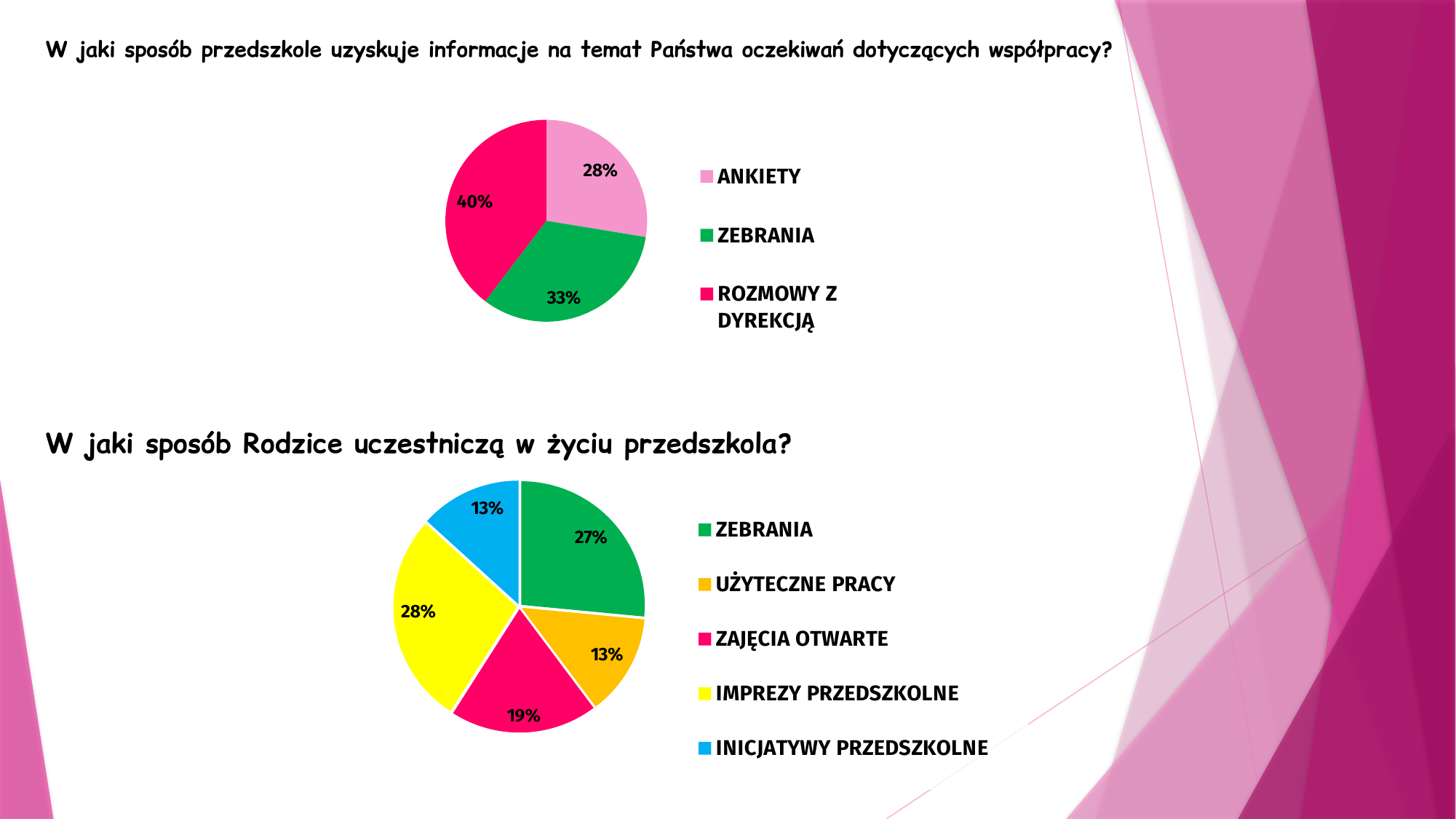

# W jaki sposób przedszkole uzyskuje informacje na temat Państwa oczekiwań dotyczących współpracy?

### Chart

| Category | źródła |
|---|---|
| ANKIETY | 16.0 |
| ZEBRANIA | 19.0 |
| ROZMOWY Z DYREKCJĄ | 23.0 |
W jaki sposób Rodzice uczestniczą w życiu przedszkola?

### Chart

| Category | źródła |
|---|---|
| ZEBRANIA | 22.0 |
| UŻYTECZNE PRACY | 11.0 |
| ZAJĘCIA OTWARTE | 16.0 |
| IMPREZY PRZEDSZKOLNE | 23.0 |
| INICJATYWY PRZEDSZKOLNE | 11.0 |